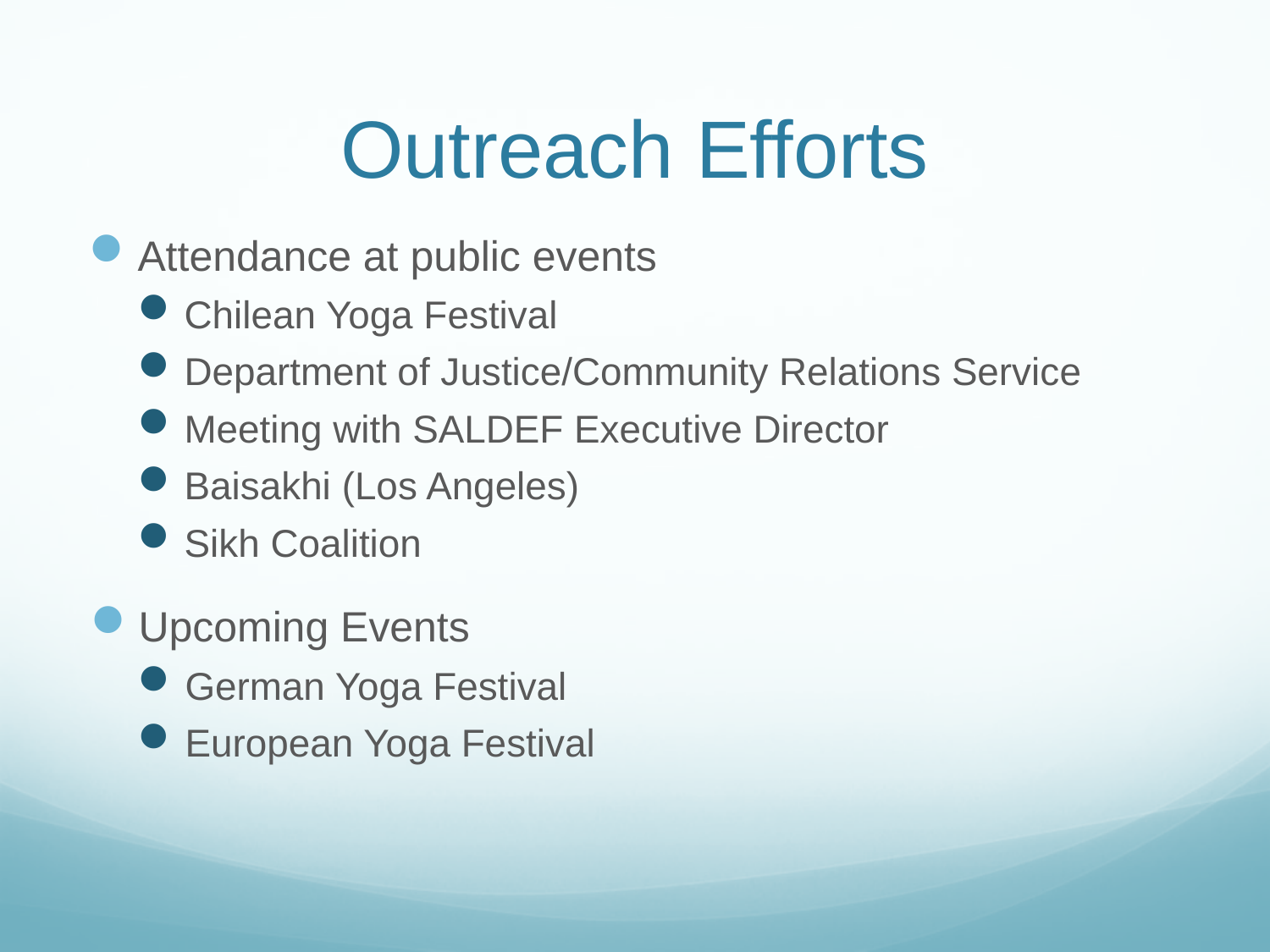

# Outreach Efforts
Attendance at public events
Chilean Yoga Festival
Department of Justice/Community Relations Service
Meeting with SALDEF Executive Director
Baisakhi (Los Angeles)
Sikh Coalition
Upcoming Events
German Yoga Festival
European Yoga Festival